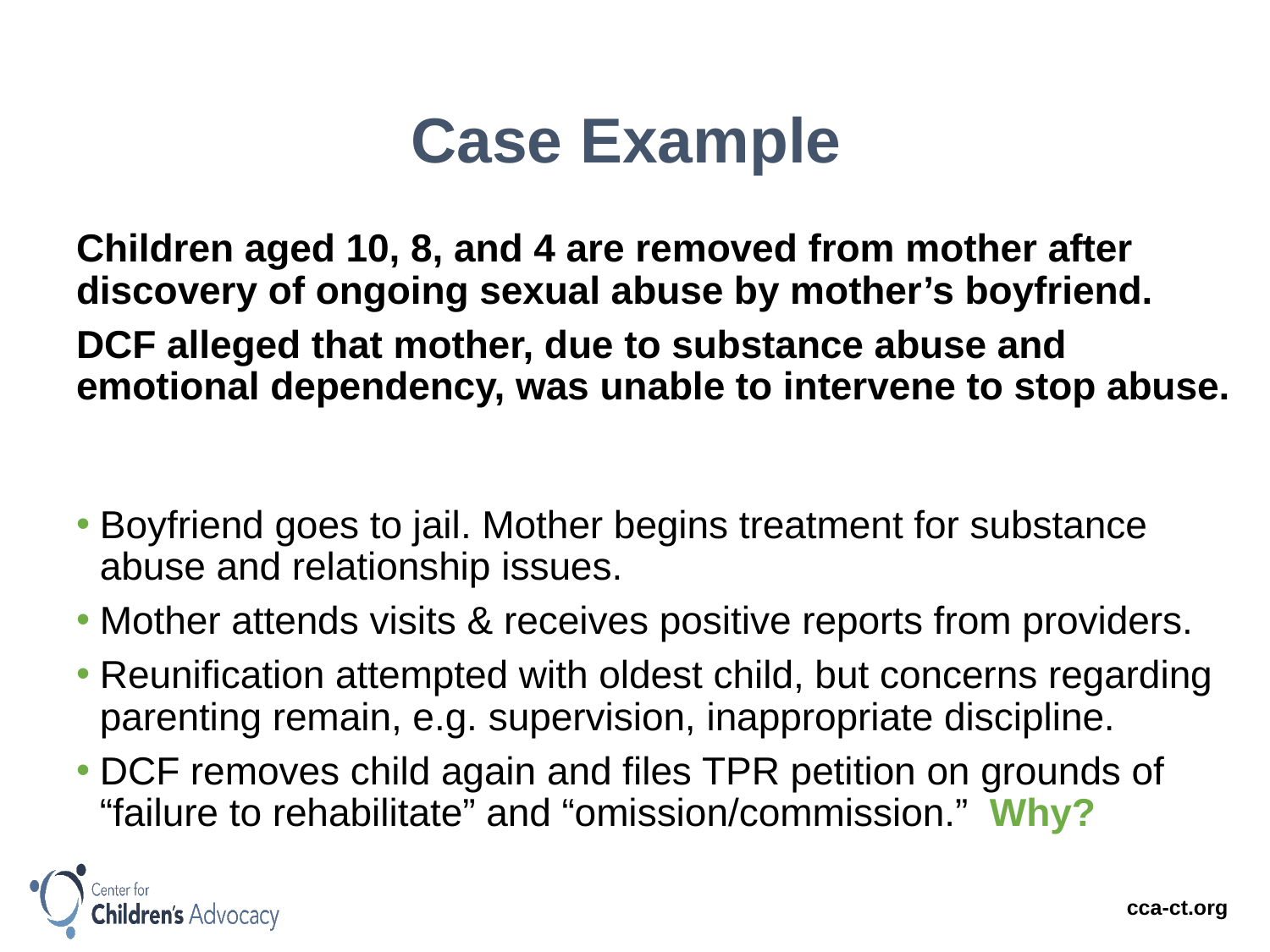

# Case Example
Children aged 10, 8, and 4 are removed from mother after discovery of ongoing sexual abuse by mother’s boyfriend.
DCF alleged that mother, due to substance abuse and emotional dependency, was unable to intervene to stop abuse.
Boyfriend goes to jail. Mother begins treatment for substance abuse and relationship issues.
Mother attends visits & receives positive reports from providers.
Reunification attempted with oldest child, but concerns regarding parenting remain, e.g. supervision, inappropriate discipline.
DCF removes child again and files TPR petition on grounds of “failure to rehabilitate” and “omission/commission.”  Why?